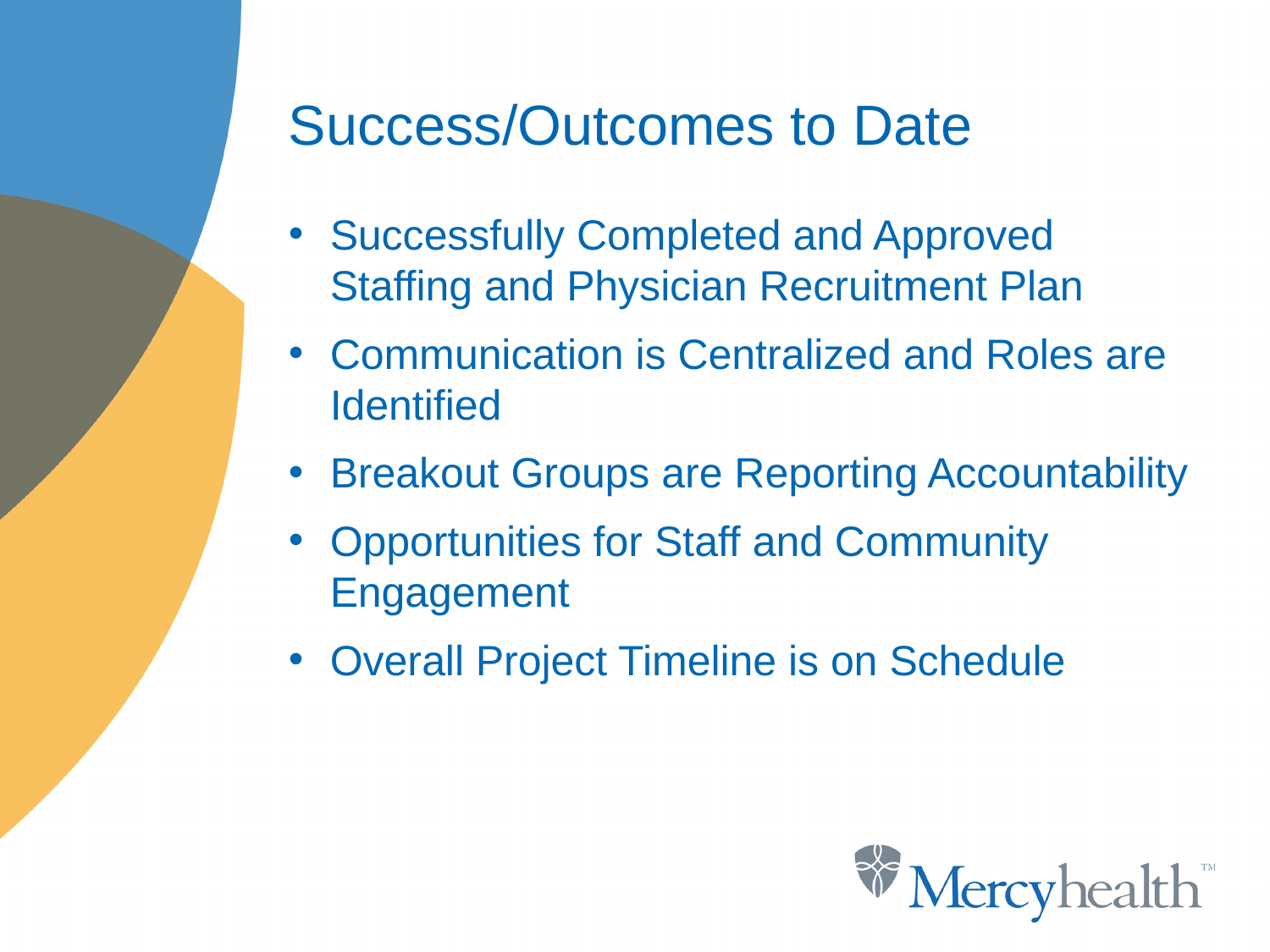

# Success/Outcomes to Date
Successfully Completed and Approved Staffing and Physician Recruitment Plan
Communication is Centralized and Roles are Identified
Breakout Groups are Reporting Accountability
Opportunities for Staff and Community Engagement
Overall Project Timeline is on Schedule